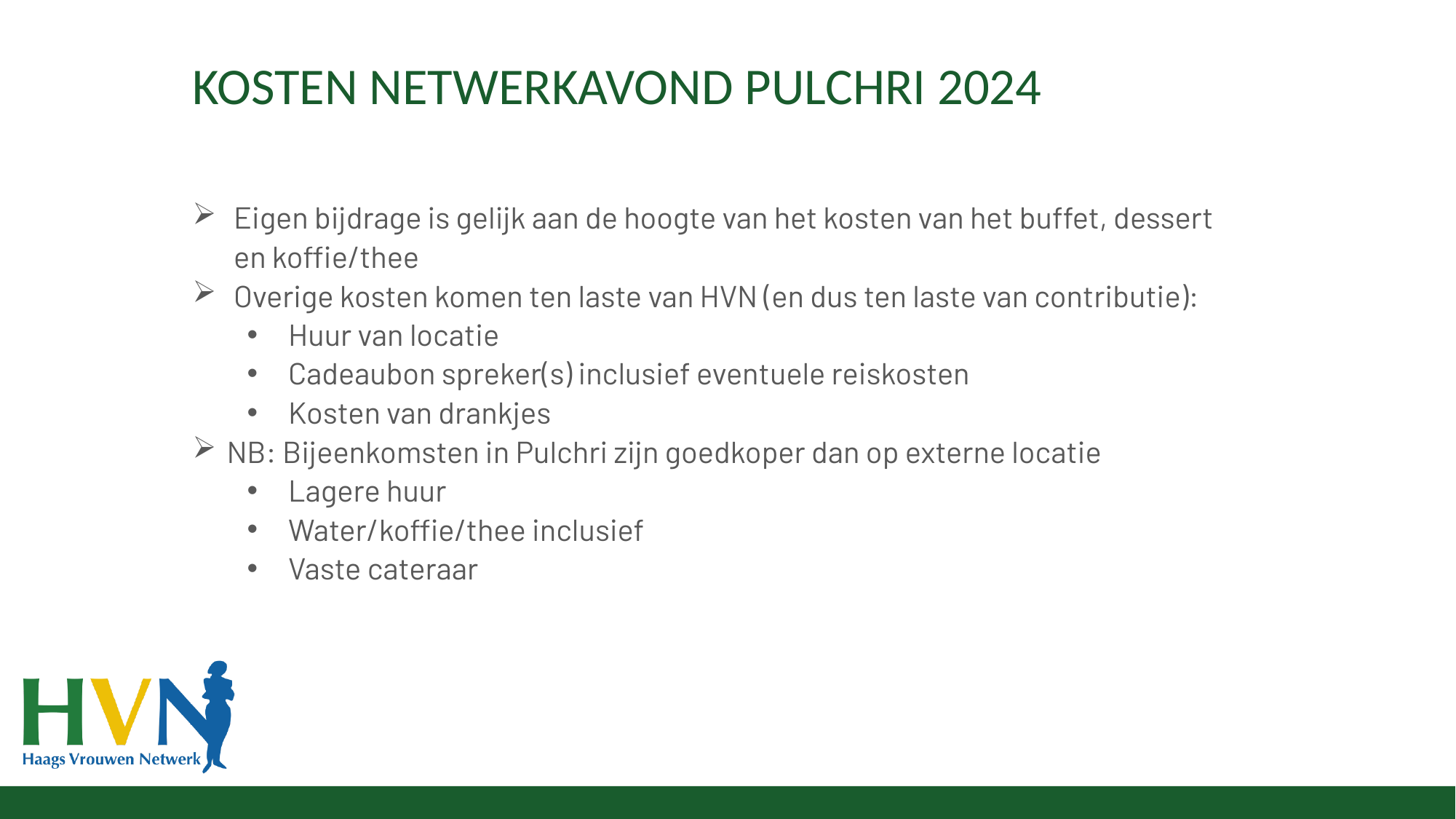

# Kosten Netwerkavond Pulchri 2024
Eigen bijdrage is gelijk aan de hoogte van het kosten van het buffet, dessert en koffie/thee
Overige kosten komen ten laste van HVN (en dus ten laste van contributie):
Huur van locatie
Cadeaubon spreker(s) inclusief eventuele reiskosten
Kosten van drankjes
NB: Bijeenkomsten in Pulchri zijn goedkoper dan op externe locatie
Lagere huur
Water/koffie/thee inclusief
Vaste cateraar